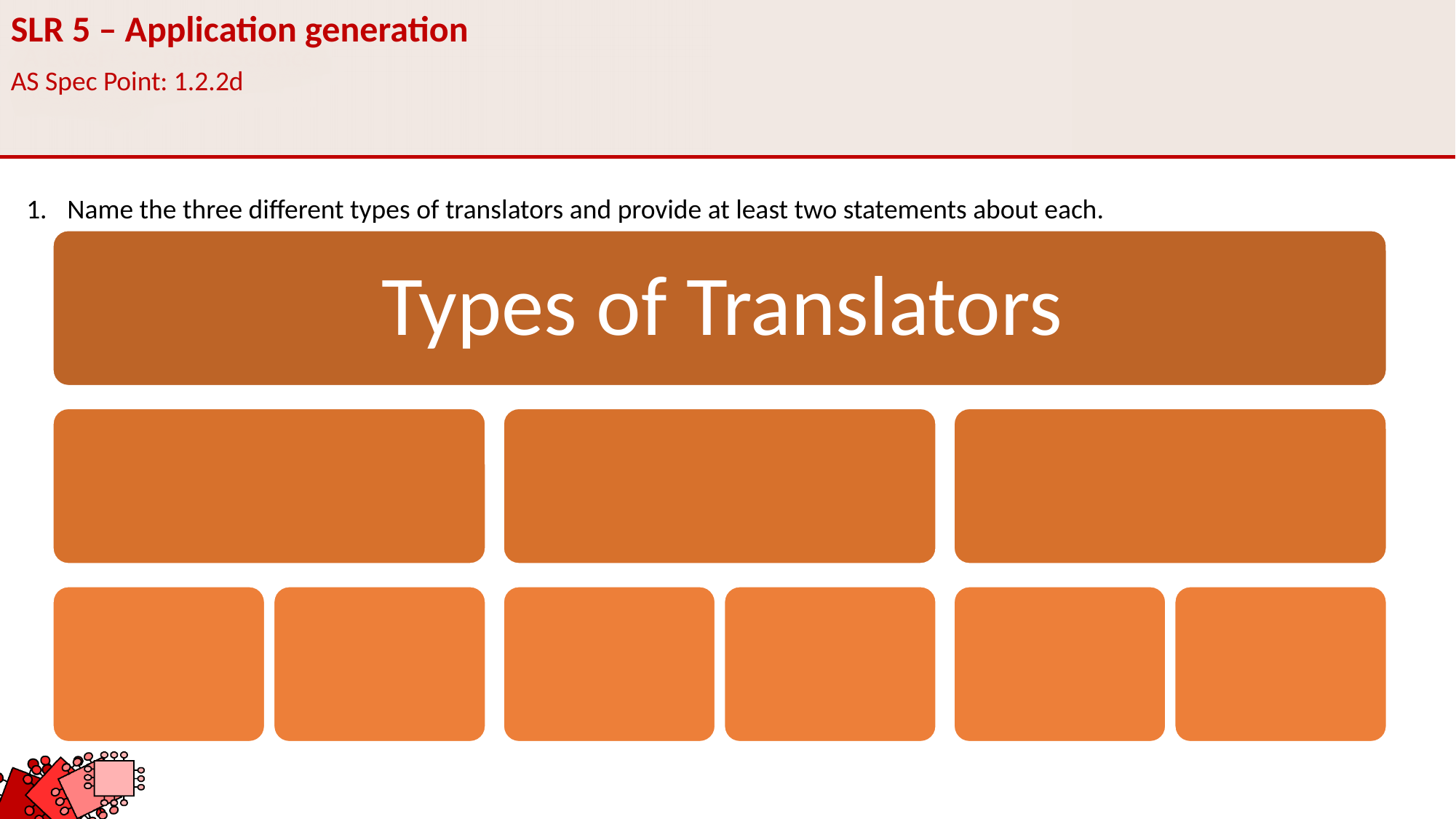

SLR 5 – Application generation
AS Spec Point: 1.2.2d
Name the three different types of translators and provide at least two statements about each.
Types of Translators